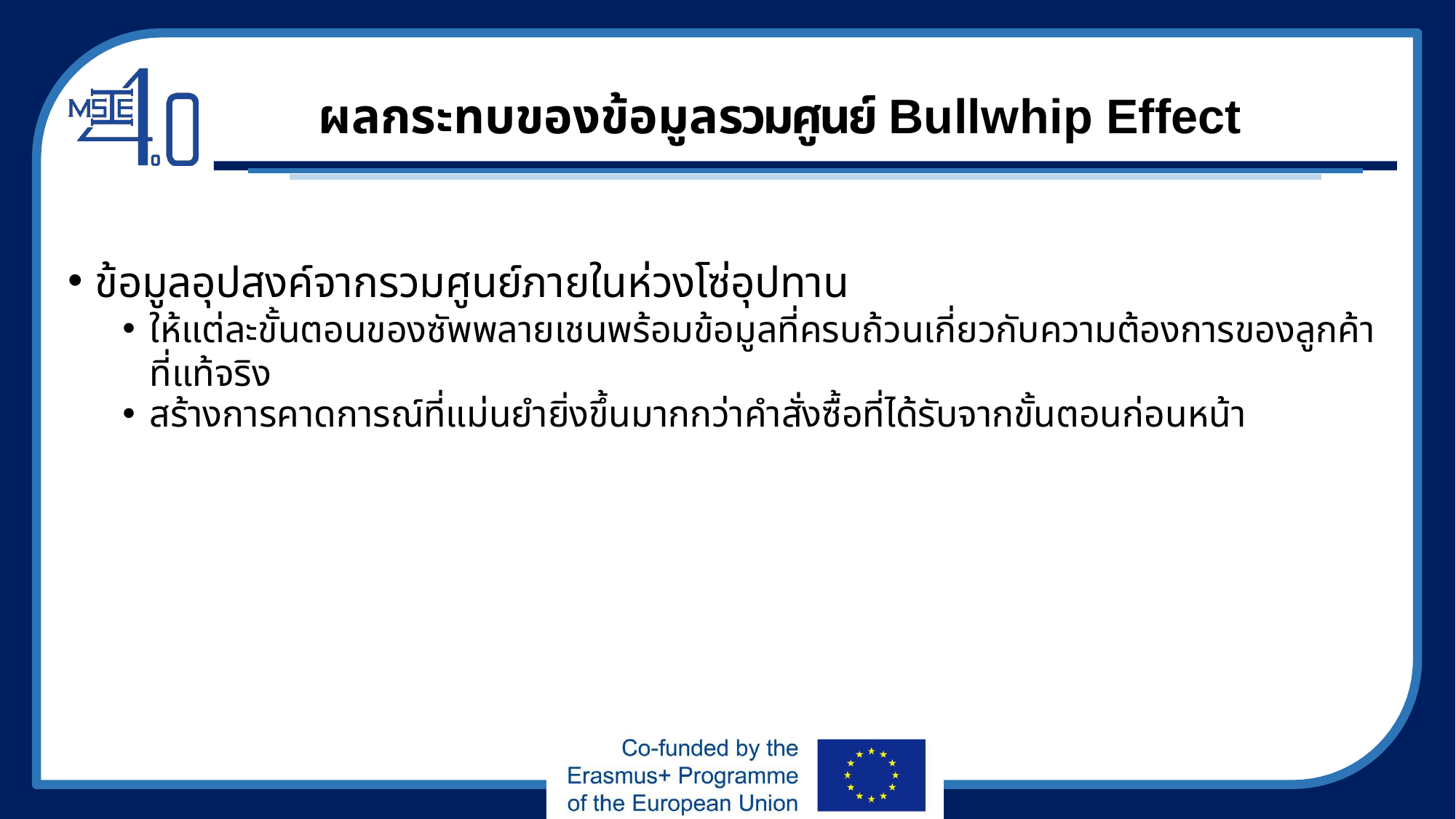

# ผลกระทบของข้อมูลรวมศูนย์ Bullwhip Effect

ข้อมูลอุปสงค์จากรวมศูนย์ภายในห่วงโซ่อุปทาน
ให้แต่ละขั้นตอนของซัพพลายเชนพร้อมข้อมูลที่ครบถ้วนเกี่ยวกับความต้องการของลูกค้าที่แท้จริง
สร้างการคาดการณ์ที่แม่นยำยิ่งขึ้นมากกว่าคำสั่งซื้อที่ได้รับจากขั้นตอนก่อนหน้า